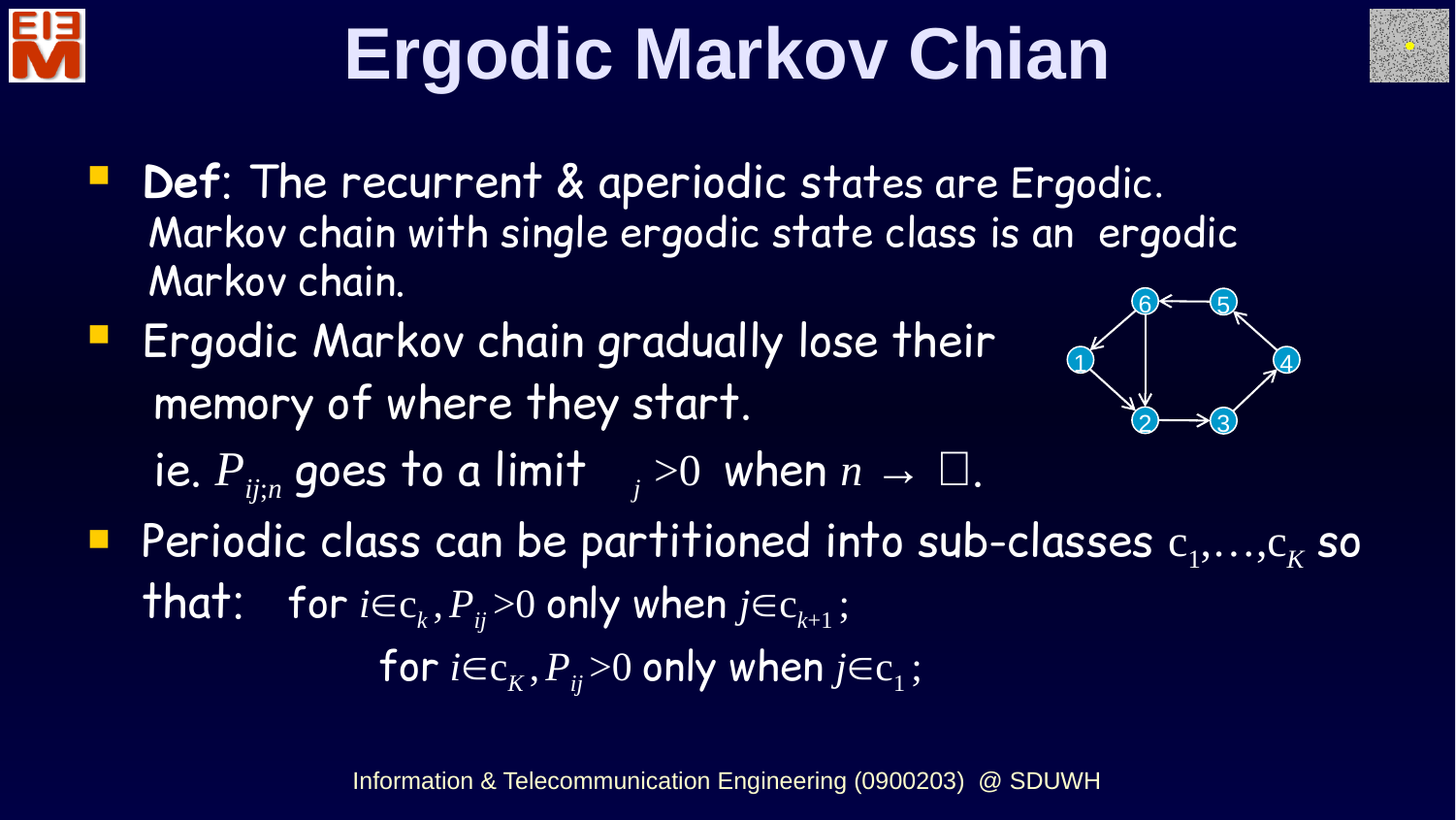

Ergodic Markov Chian
Def: The recurrent & aperiodic states are Ergodic.
     Markov chain with single ergodic state class is an  ergodic
     Markov chain.
Ergodic Markov chain gradually lose their
     memory of where they start.
     ie. Pij;n goes to a limit πj >0  when n → ∞.
Periodic class can be partitioned into sub-classes c1,…,cK so that: 	for i∈ck , Pij >0 only when j∈ck+1 ;
		for i∈cK , Pij >0 only when j∈c1 ;

6
5
1
4
2
3
Information & Telecommunication Engineering (0900203)  @ SDUWH